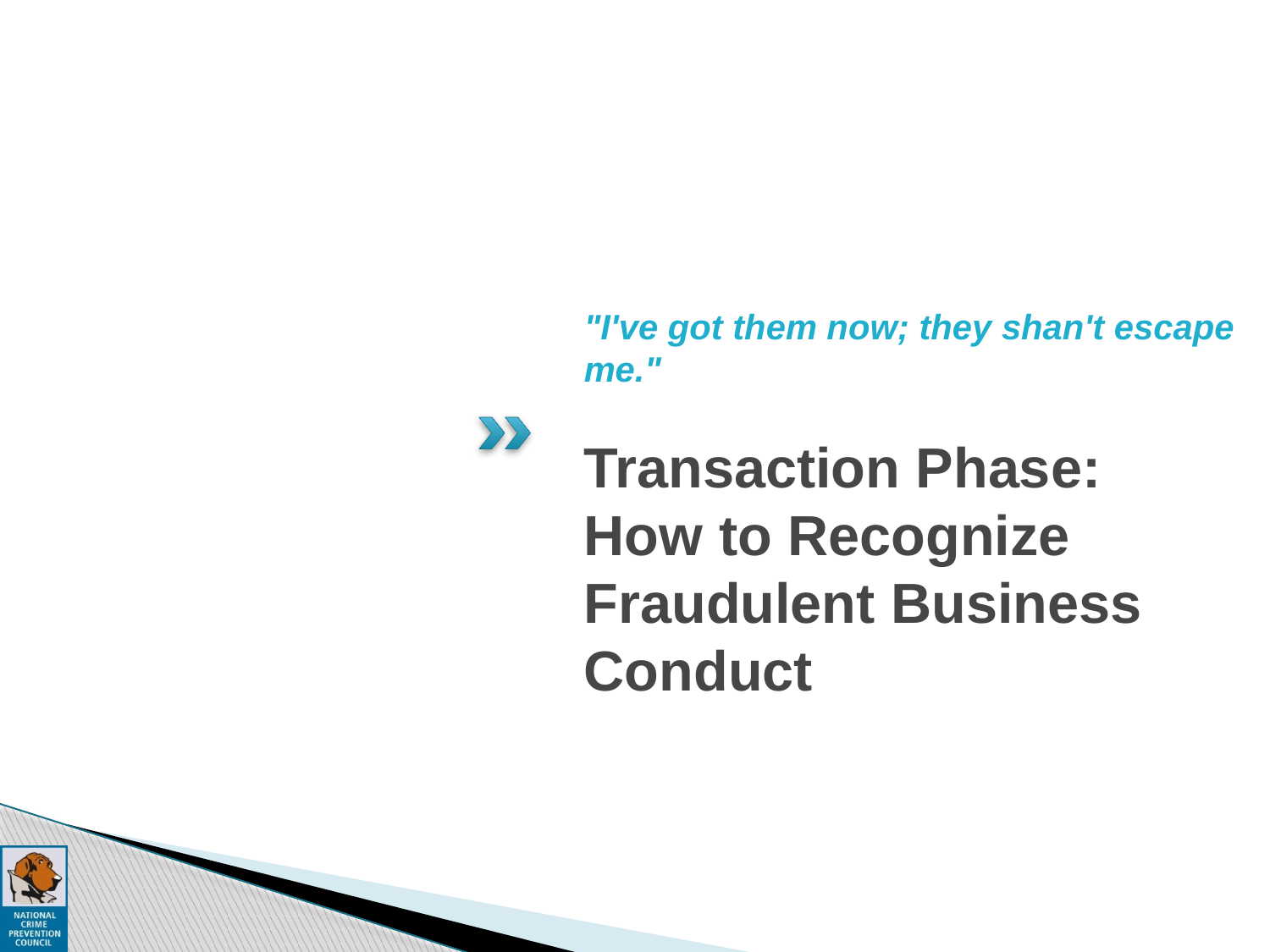

"I've got them now; they shan't escape me."
Transaction Phase:
How to Recognize Fraudulent Business Conduct
© 2015 National Crime Prevention Council, Inc. www.ncpc.org
36